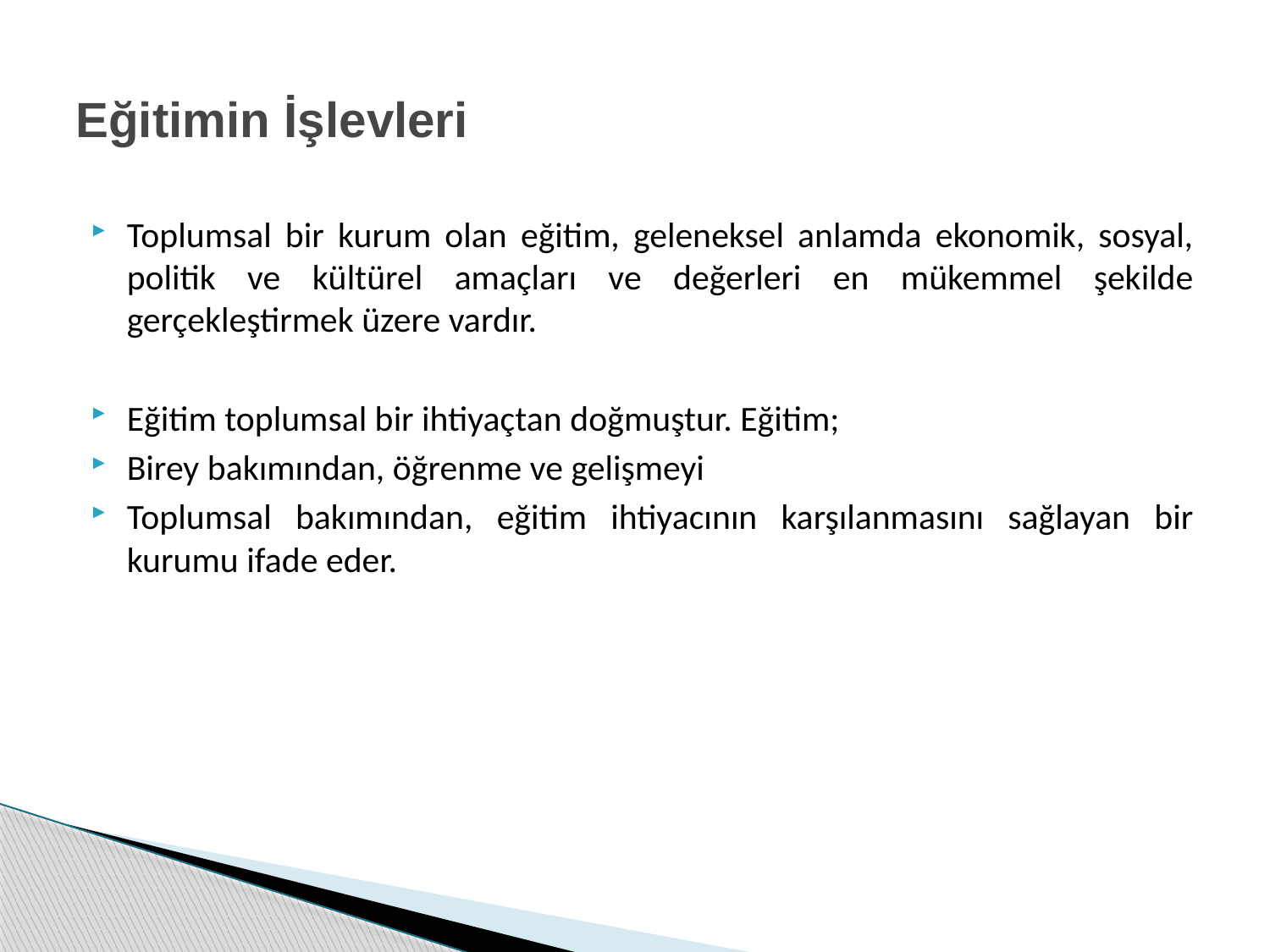

# Eğitimin İşlevleri
Toplumsal bir kurum olan eğitim, geleneksel anlamda ekonomik, sosyal, politik ve kültürel amaçları ve değerleri en mükemmel şekilde gerçekleştirmek üzere vardır.

Eğitim toplumsal bir ihtiyaçtan doğmuştur. Eğitim;
Birey bakımından, öğrenme ve gelişmeyi
Toplumsal bakımından, eğitim ihtiyacının karşılanmasını sağlayan bir kurumu ifade eder.